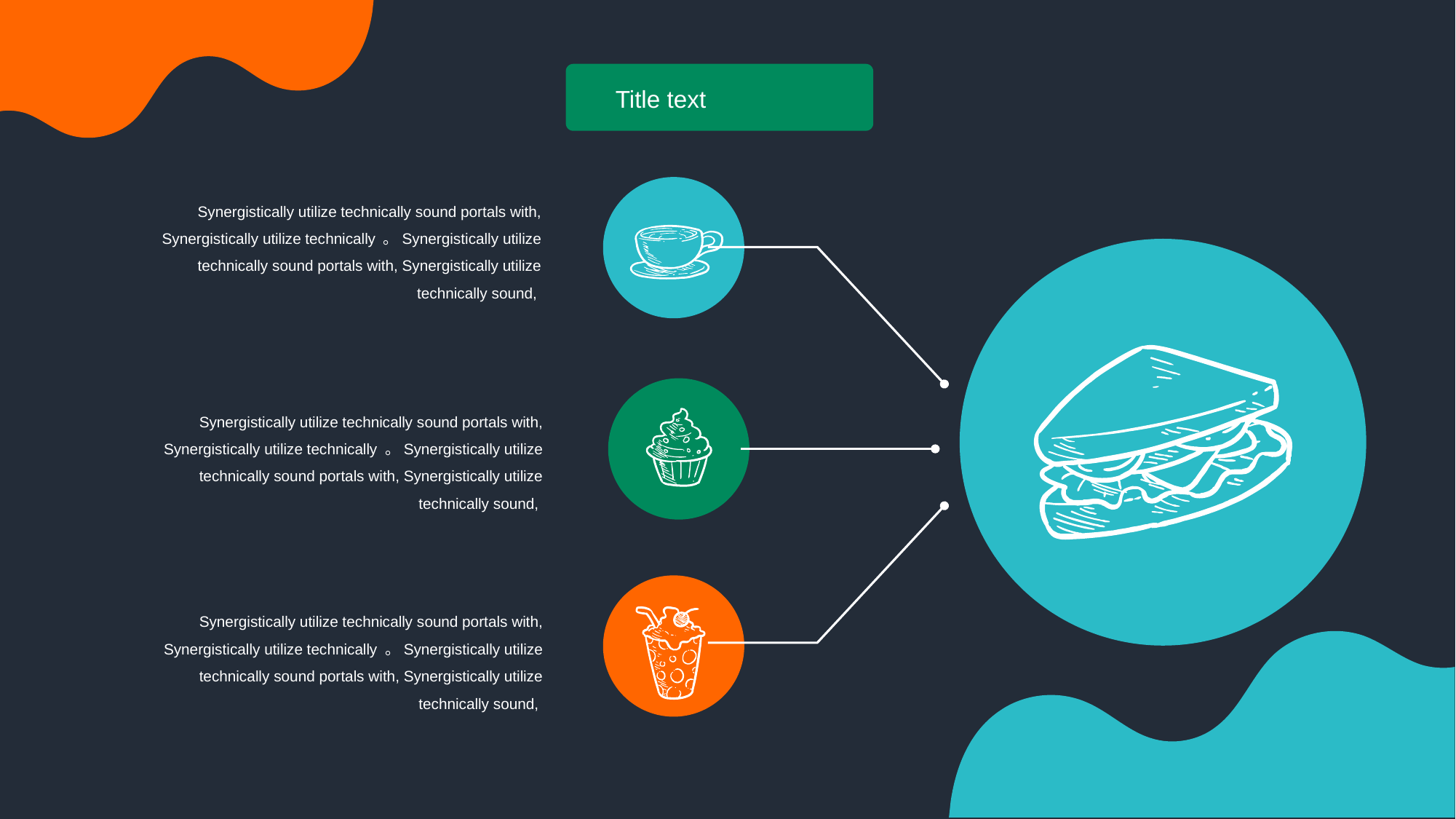

Title text

Synergistically utilize technically sound portals with, Synergistically utilize technically 。Synergistically utilize technically sound portals with, Synergistically utilize technically sound,

Synergistically utilize technically sound portals with, Synergistically utilize technically 。Synergistically utilize technically sound portals with, Synergistically utilize technically sound,

Synergistically utilize technically sound portals with, Synergistically utilize technically 。Synergistically utilize technically sound portals with, Synergistically utilize technically sound,